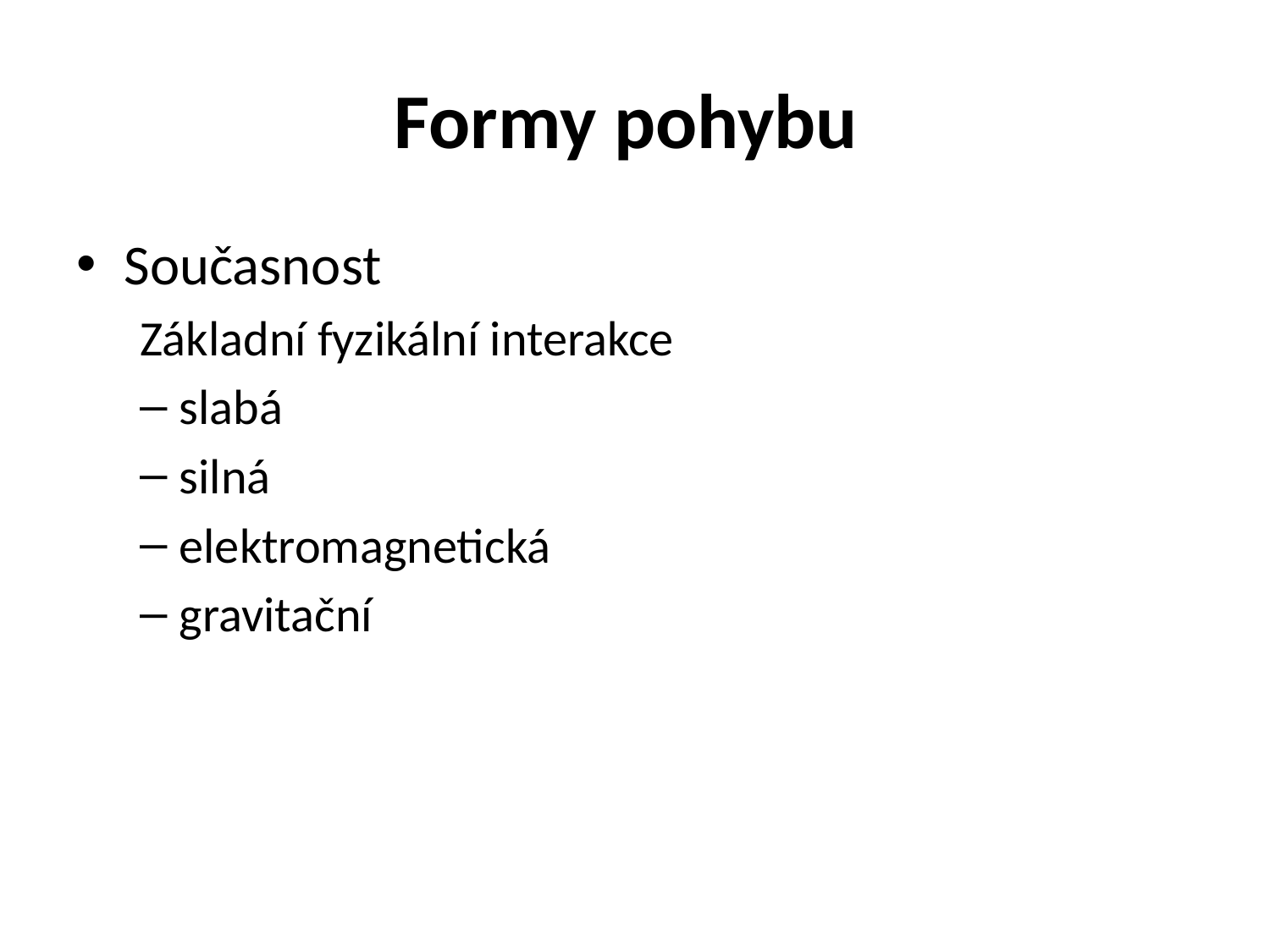

# Formy pohybu
Současnost
Základní fyzikální interakce
slabá
silná
elektromagnetická
gravitační